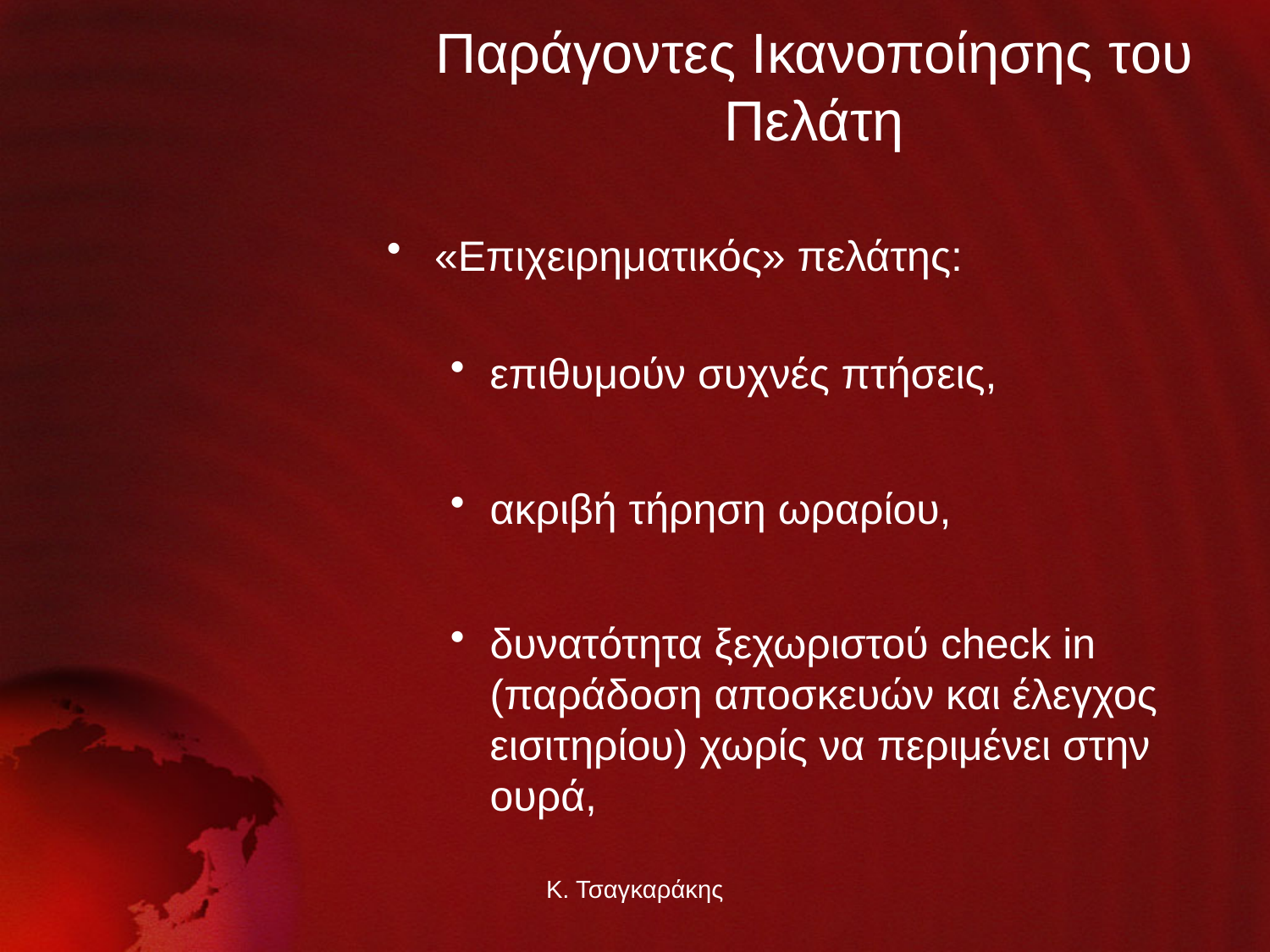

# Παράγοντες Ικανοποίησης του Πελάτη
«Επιχειρηματικός» πελάτης:

επιθυμούν συχνές πτήσεις,

ακριβή τήρηση ωραρίου,

δυνατότητα ξεχωριστού check in (παράδοση αποσκευών και έλεγχος εισιτηρίου) χωρίς να περιμένει στην ουρά,

Κ. Τσαγκαράκης